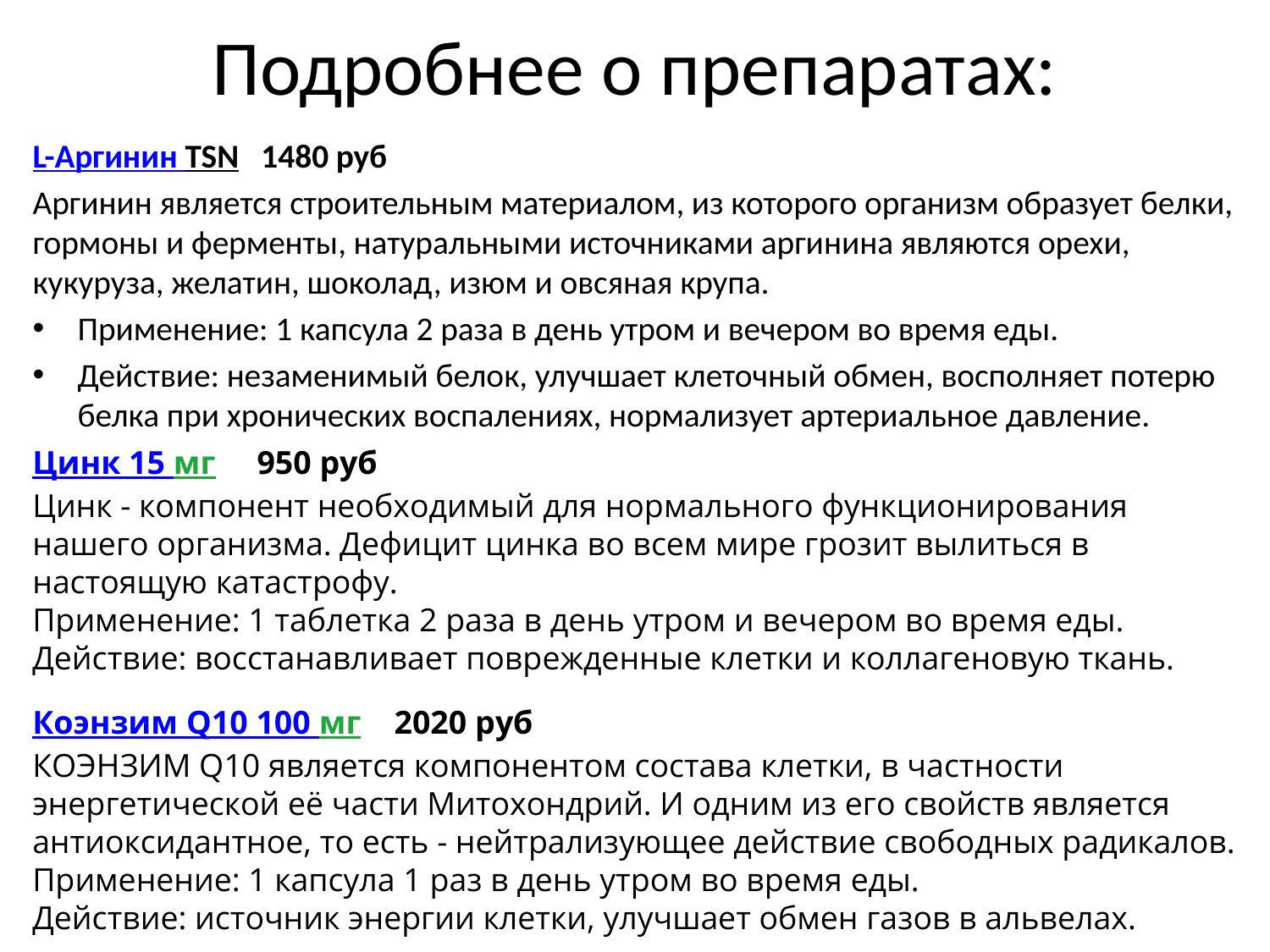

# Подробнее о препаратах:
L-Аргинин TSN   1480 руб
Аргинин является строительным материалом, из которого организм образует белки, гормоны и ферменты, натуральными источниками аргинина являются орехи, кукуруза, желатин, шоколад, изюм и овсяная крупа.
Применение: 1 капсула 2 раза в день утром и вечером во время еды.
Действие: незаменимый белок, улучшает клеточный обмен, восполняет потерю белка при хронических воспалениях, нормализует артериальное давление.

Цинк 15 мг     950 руб
Цинк - компонент необходимый для нормального функционирования нашего организма. Дефицит цинка во всем мире грозит вылиться в настоящую катастрофу.
Применение: 1 таблетка 2 раза в день утром и вечером во время еды.
Действие: восстанавливает поврежденные клетки и коллагеновую ткань.
Коэнзим Q10 100 мг    2020 руб
КОЭНЗИМ Q10 является компонентом состава клетки, в частности энергетической её части Митохондрий. И одним из его свойств является антиоксидантное, то есть - нейтрализующее действие свободных радикалов.
Применение: 1 капсула 1 раз в день утром во время еды.
Действие: источник энергии клетки, улучшает обмен газов в альвелах.